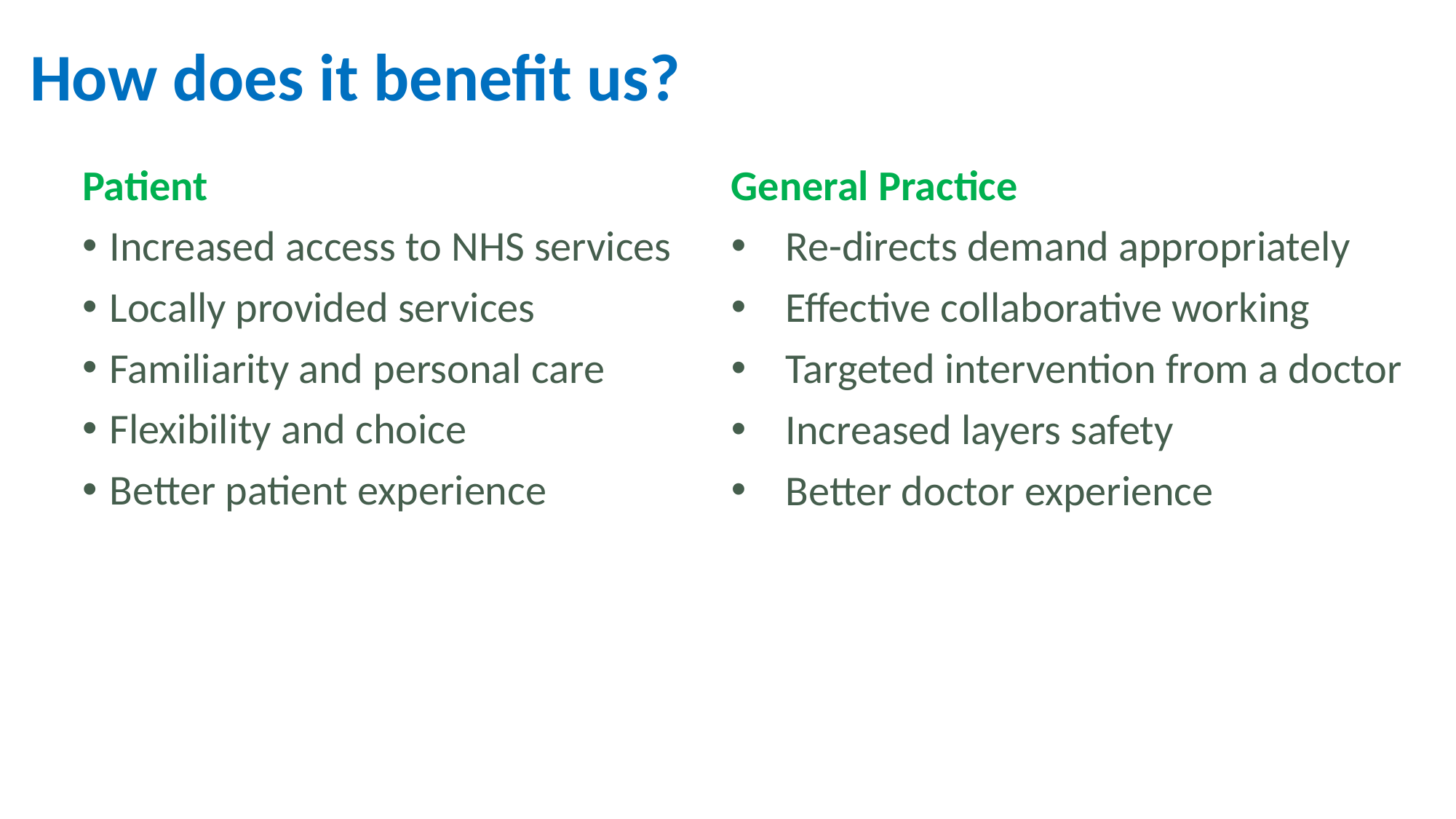

# How does it benefit us?
Patient
Increased access to NHS services
Locally provided services
Familiarity and personal care
Flexibility and choice
Better patient experience

General Practice
Re-directs demand appropriately
Effective collaborative working
Targeted intervention from a doctor
Increased layers safety
Better doctor experience